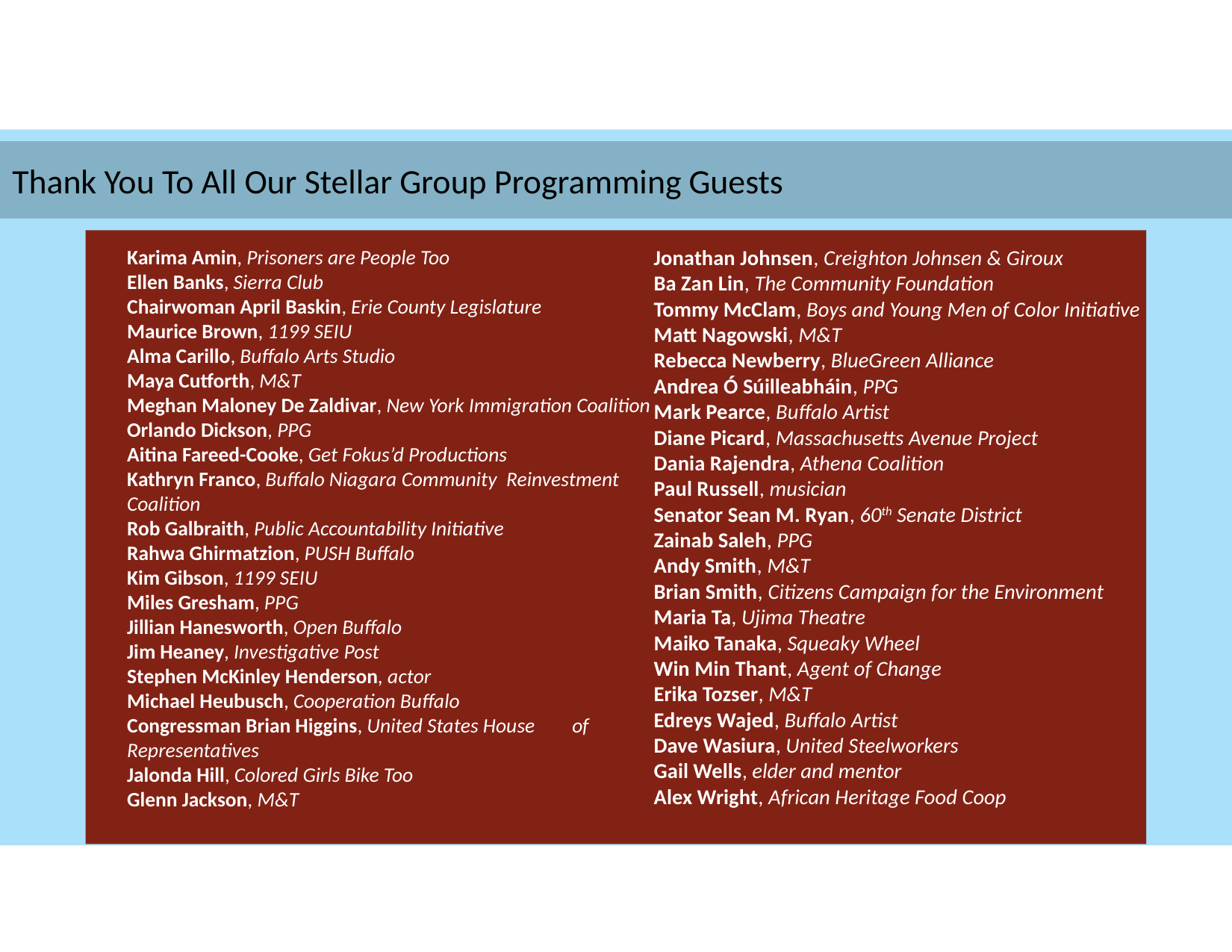

Thank You To All Our Stellar Group Programming Guests

Jonathan Johnsen, Creighton Johnsen & Giroux
Ba Zan Lin, The Community Foundation
Tommy McClam, Boys and Young Men of Color Initiative
Matt Nagowski, M&T
Rebecca Newberry, BlueGreen Alliance
Andrea Ó Súilleabháin, PPG
Mark Pearce, Buffalo Artist
Diane Picard, Massachusetts Avenue Project
Dania Rajendra, Athena Coalition
Paul Russell, musician
Senator Sean M. Ryan, 60th Senate District
Zainab Saleh, PPG
Andy Smith, M&T
Brian Smith, Citizens Campaign for the Environment
Maria Ta, Ujima Theatre
Maiko Tanaka, Squeaky Wheel
Win Min Thant, Agent of Change
Erika Tozser, M&T
Edreys Wajed, Buffalo Artist
Dave Wasiura, United Steelworkers
Gail Wells, elder and mentor
Alex Wright, African Heritage Food Coop

Karima Amin, Prisoners are People Too
Ellen Banks, Sierra Club
Chairwoman April Baskin, Erie County Legislature
Maurice Brown, 1199 SEIU
Alma Carillo, Buffalo Arts Studio
Maya Cutforth, M&T
Meghan Maloney De Zaldivar, New York Immigration Coalition
Orlando Dickson, PPG
Aitina Fareed-Cooke, Get Fokus’d Productions
Kathryn Franco, Buffalo Niagara Community  Reinvestment Coalition
Rob Galbraith, Public Accountability Initiative
Rahwa Ghirmatzion, PUSH Buffalo
Kim Gibson, 1199 SEIU
Miles Gresham, PPG
Jillian Hanesworth, Open Buffalo
Jim Heaney, Investigative Post
Stephen McKinley Henderson, actor
Michael Heubusch, Cooperation Buffalo
Congressman Brian Higgins, United States House        of Representatives
Jalonda Hill, Colored Girls Bike Too
Glenn Jackson, M&T